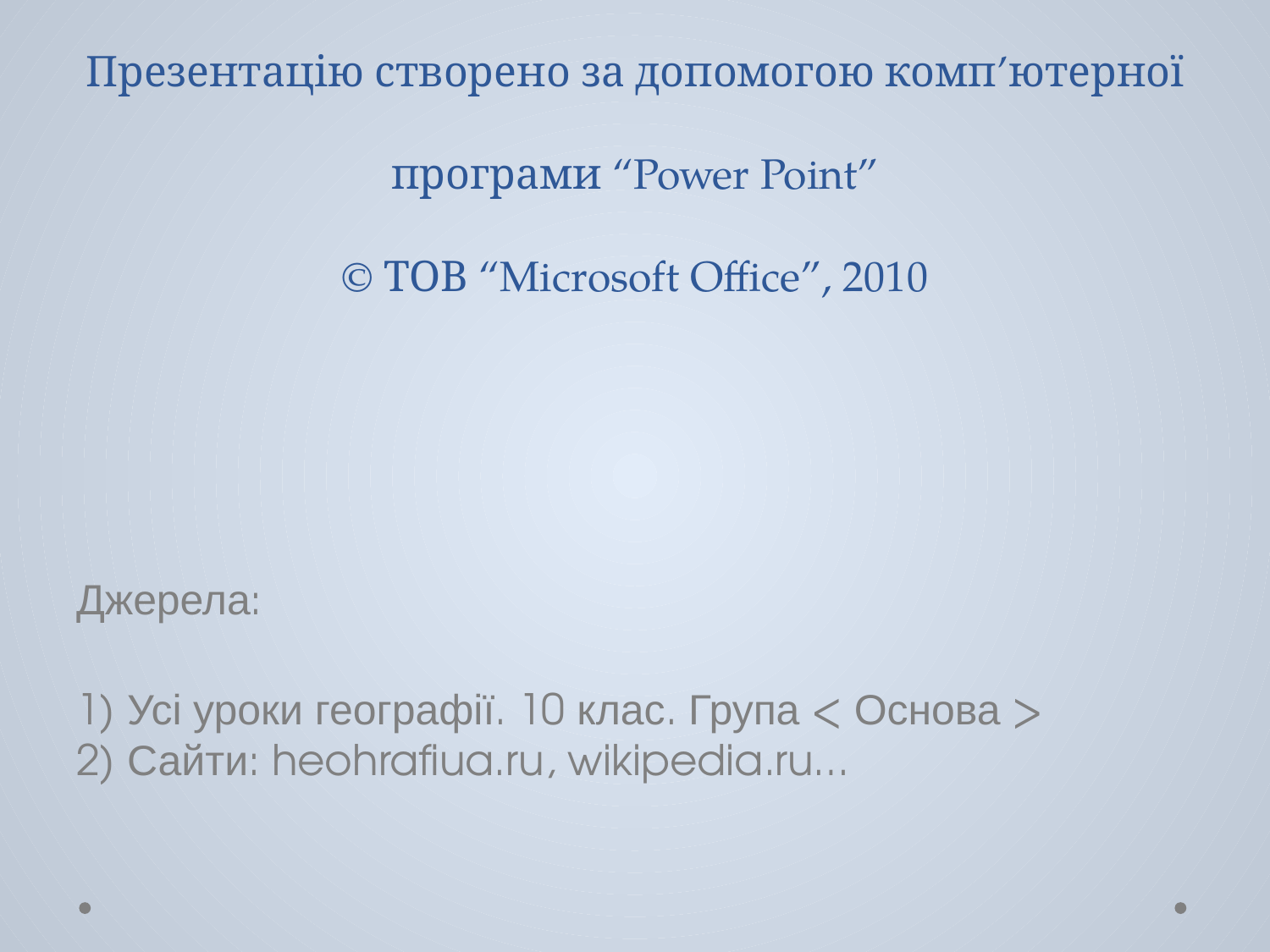

# Презентацію створено за допомогою комп’ютерної програми “Power Point” © ТОВ “Microsoft Office”, 2010
Джерела:
1) Усі уроки географії. 10 клас. Група < Основа >
2) Сайти: heohrafiua.ru, wikipedia.ru…